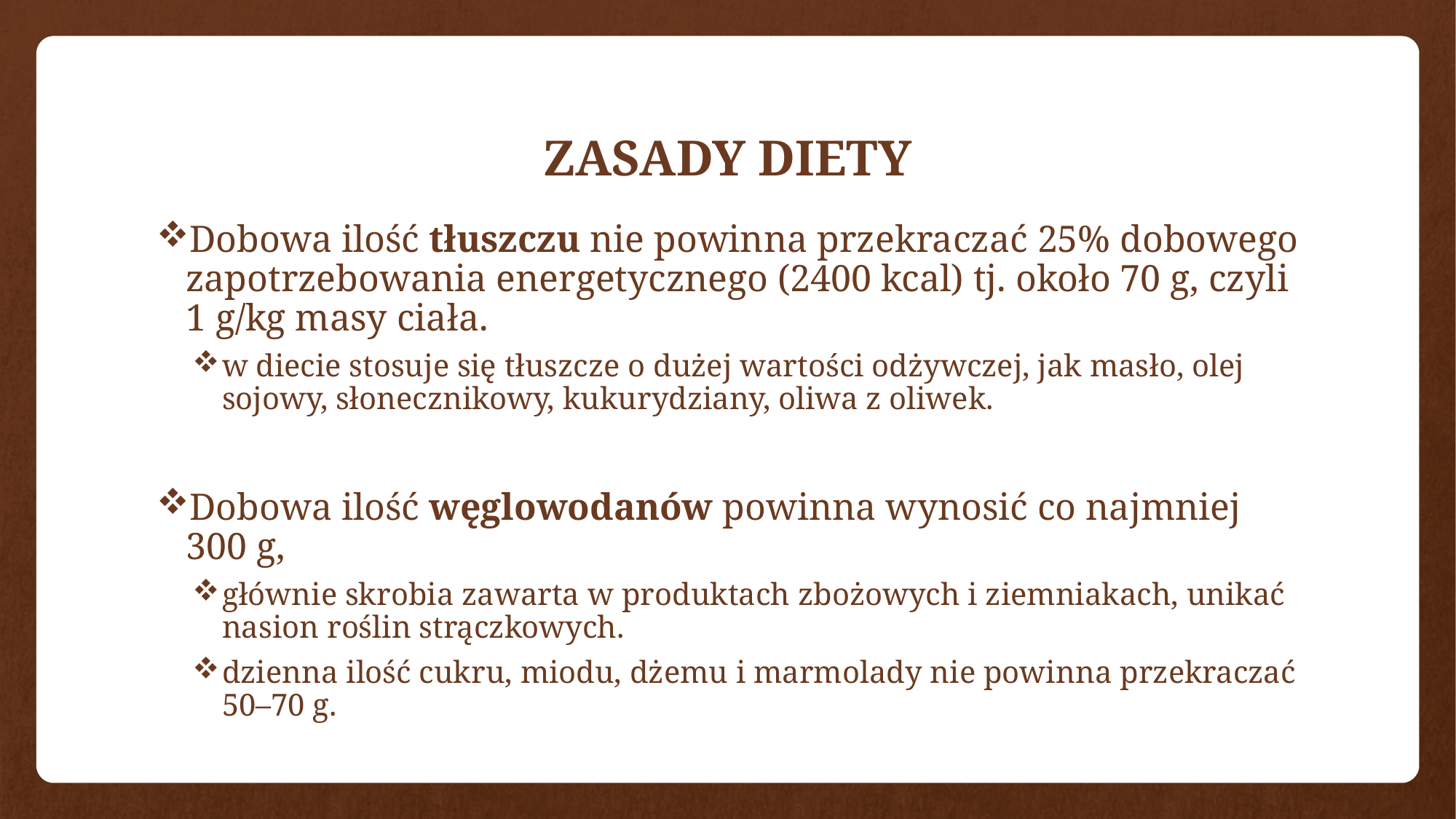

# ZASADY DIETY
Dobowa ilość tłuszczu nie powinna przekraczać 25% dobowego zapotrzebowania energetycznego (2400 kcal) tj. około 70 g, czyli 1 g/kg masy ciała.
w diecie stosuje się tłuszcze o dużej wartości odżywczej, jak masło, olej sojowy, słonecznikowy, kukurydziany, oliwa z oliwek.

Dobowa ilość węglowodanów powinna wynosić co najmniej 300 g,
głównie skrobia zawarta w produktach zbożowych i ziemniakach, unikać nasion roślin strączkowych.
dzienna ilość cukru, miodu, dżemu i marmolady nie powinna przekraczać 50–70 g.